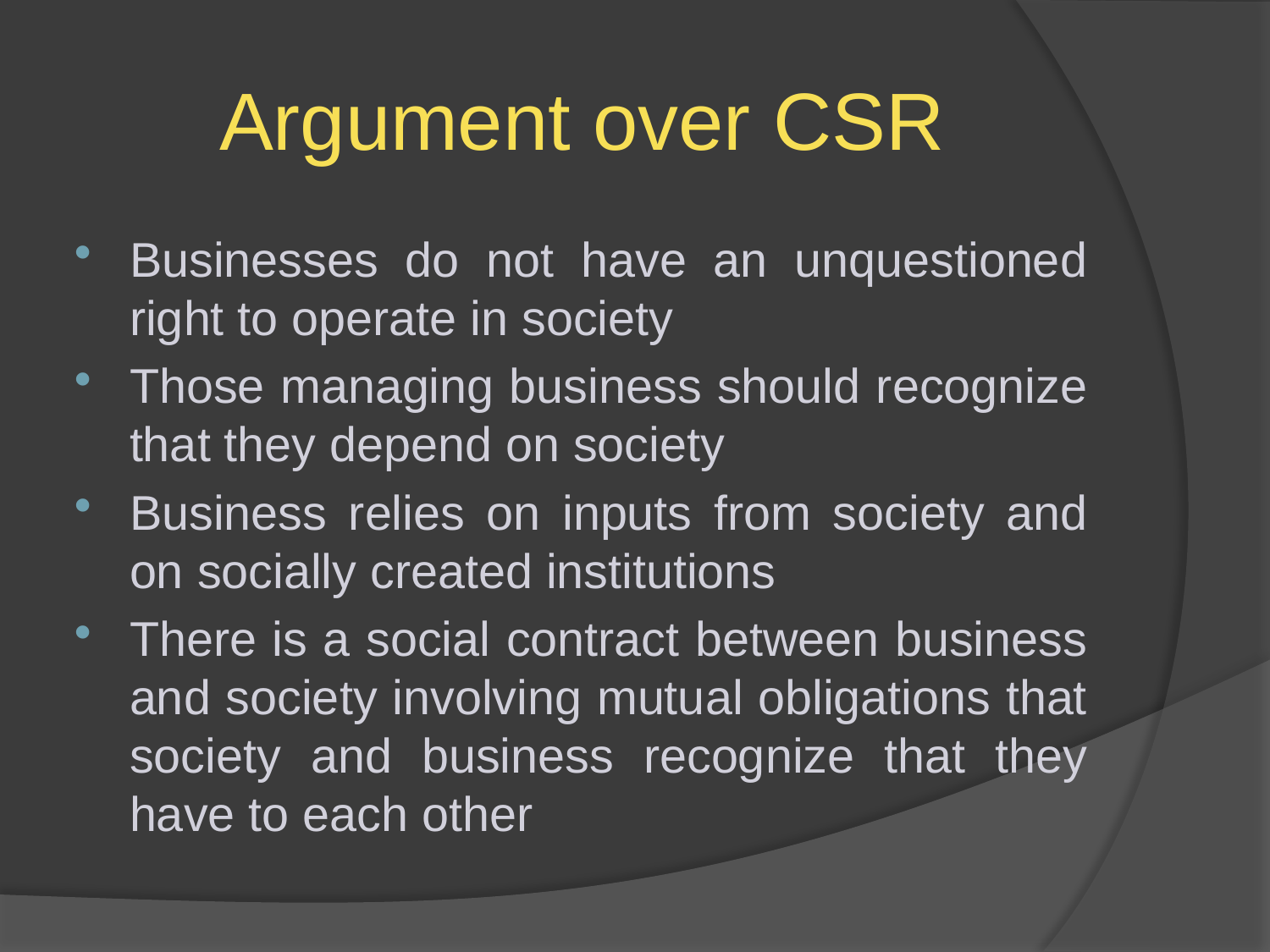

# Argument over CSR
Businesses do not have an unquestioned right to operate in society
Those managing business should recognize that they depend on society
Business relies on inputs from society and on socially created institutions
There is a social contract between business and society involving mutual obligations that society and business recognize that they have to each other